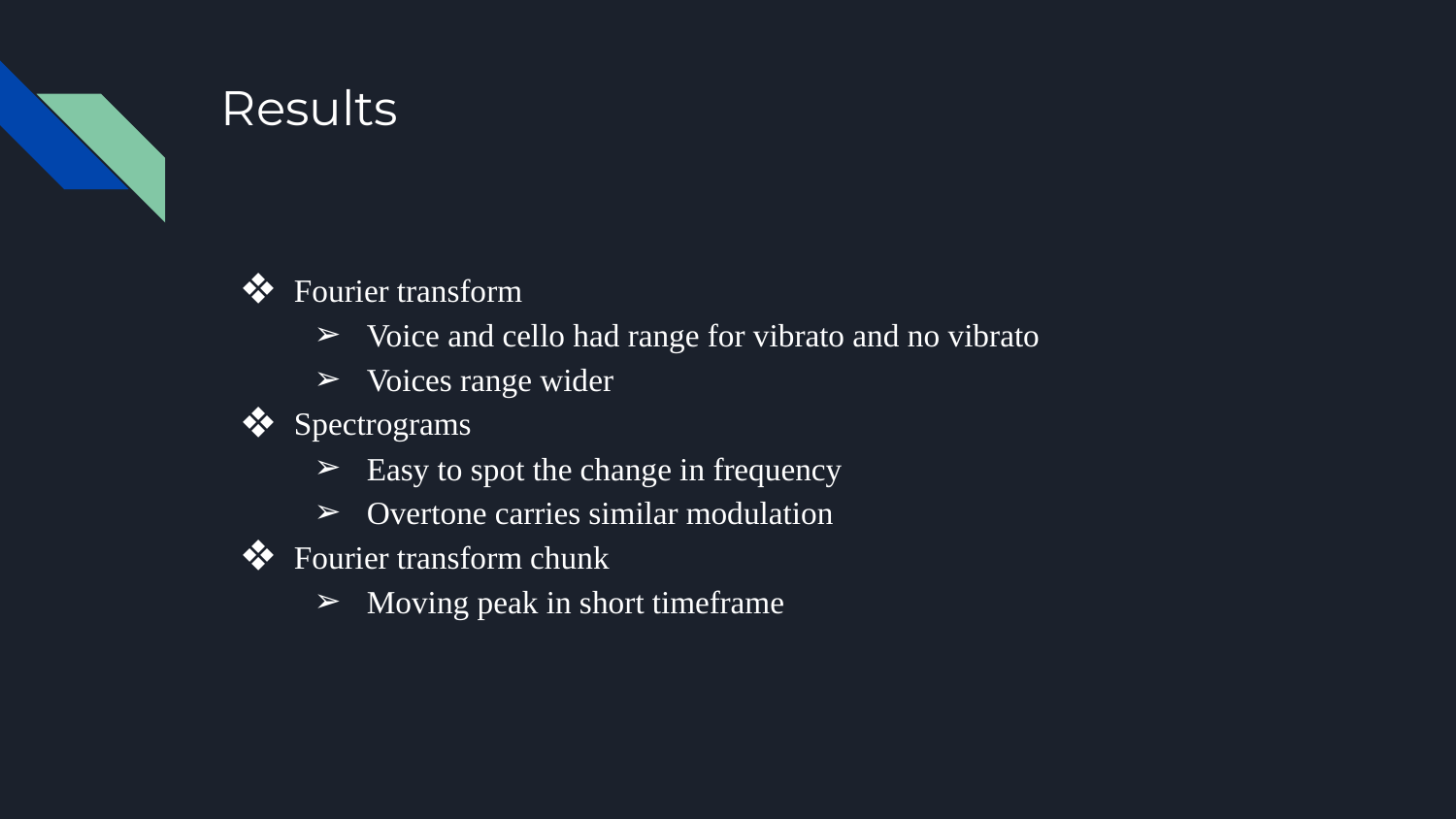

# Results
Fourier transform
Voice and cello had range for vibrato and no vibrato
Voices range wider
Spectrograms
Easy to spot the change in frequency
Overtone carries similar modulation
Fourier transform chunk
Moving peak in short timeframe